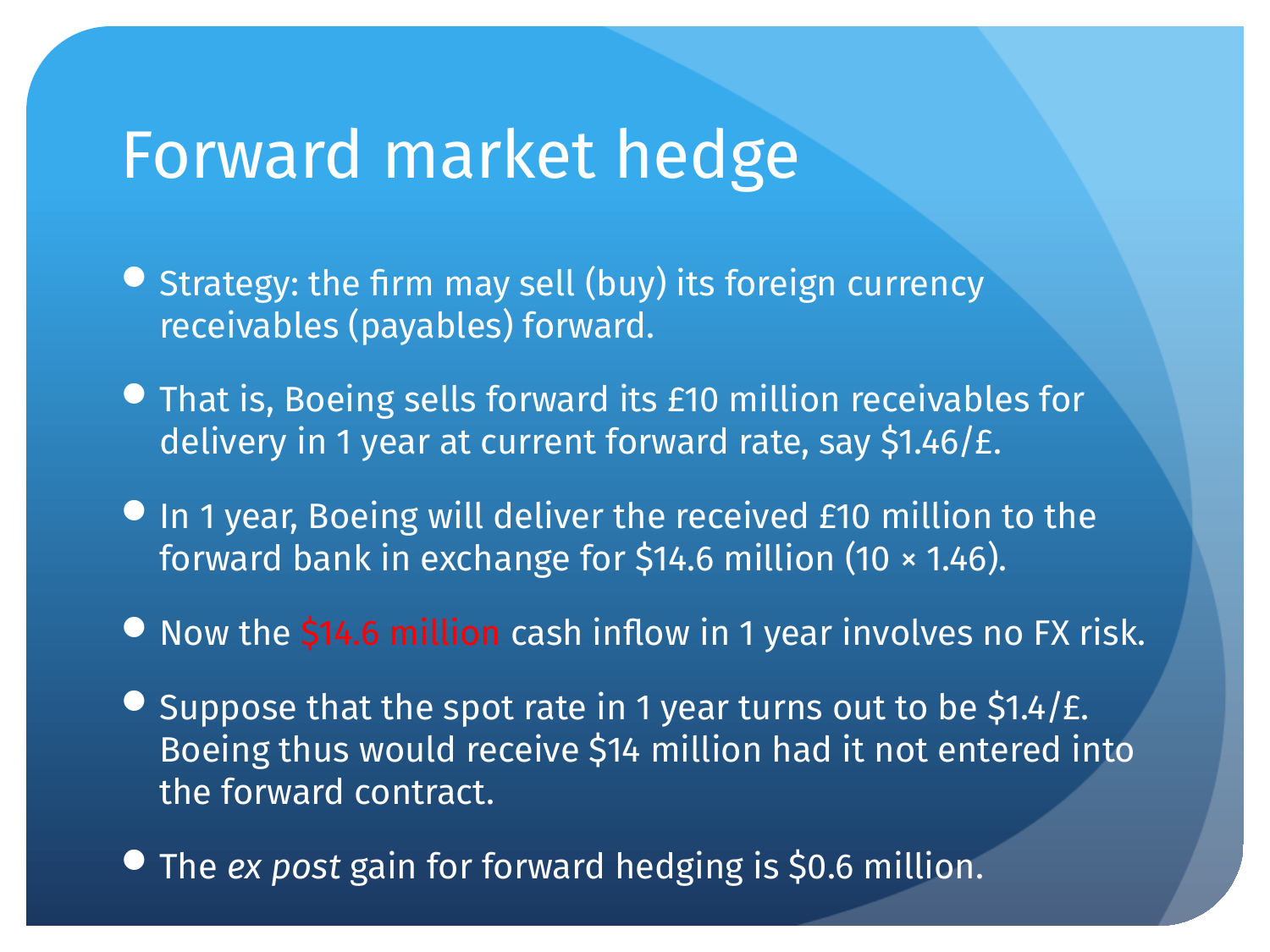

# Forward market hedge
Strategy: the firm may sell (buy) its foreign currency receivables (payables) forward.
That is, Boeing sells forward its £10 million receivables for delivery in 1 year at current forward rate, say $1.46/£.
In 1 year, Boeing will deliver the received £10 million to the forward bank in exchange for $14.6 million (10 × 1.46).
Now the $14.6 million cash inflow in 1 year involves no FX risk.
Suppose that the spot rate in 1 year turns out to be $1.4/£.  Boeing thus would receive $14 million had it not entered into the forward contract.
The ex post gain for forward hedging is $0.6 million.